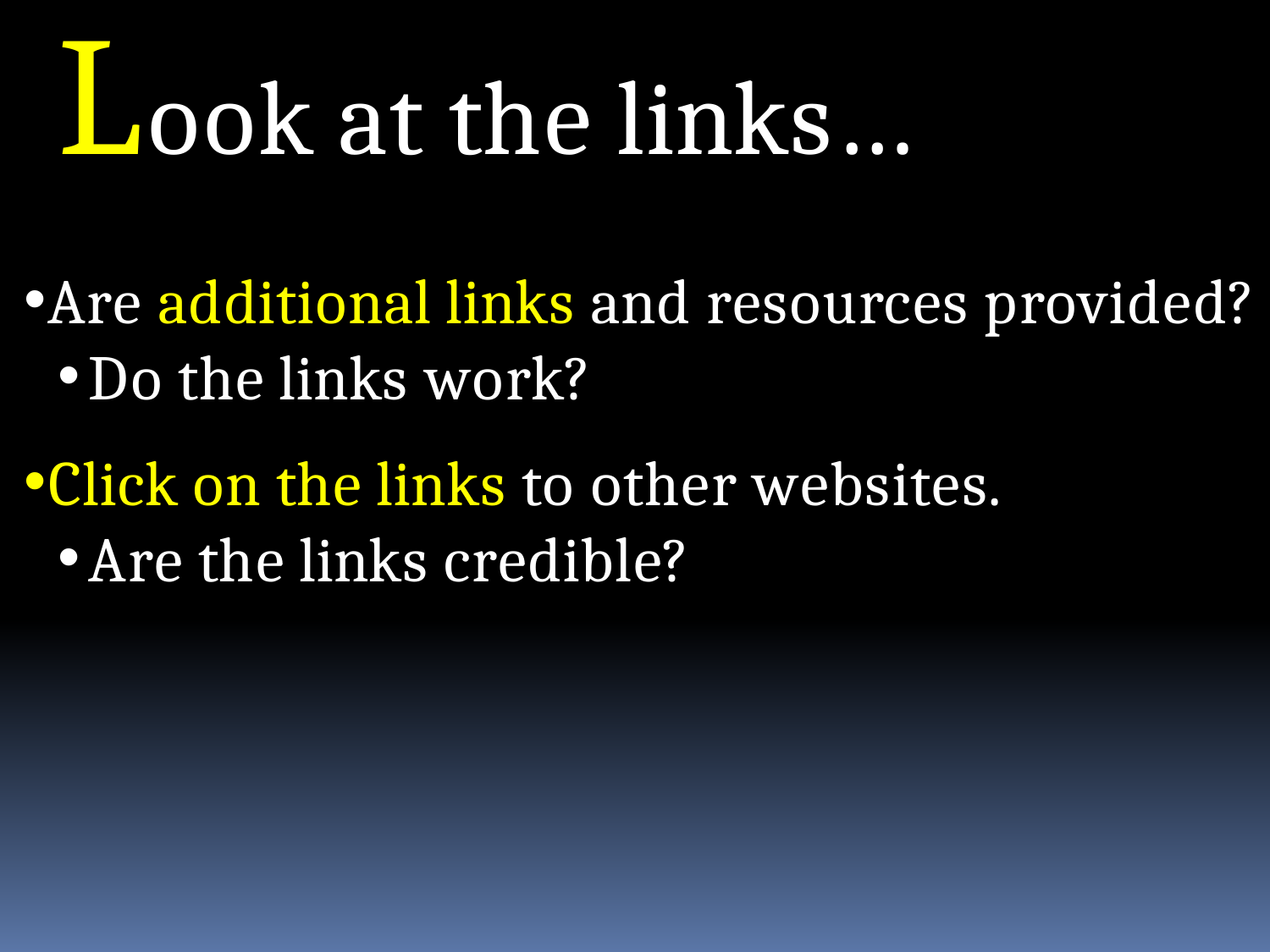

Look at the links…
Are additional links and resources provided?
Do the links work?

Click on the links to other websites.
Are the links credible?